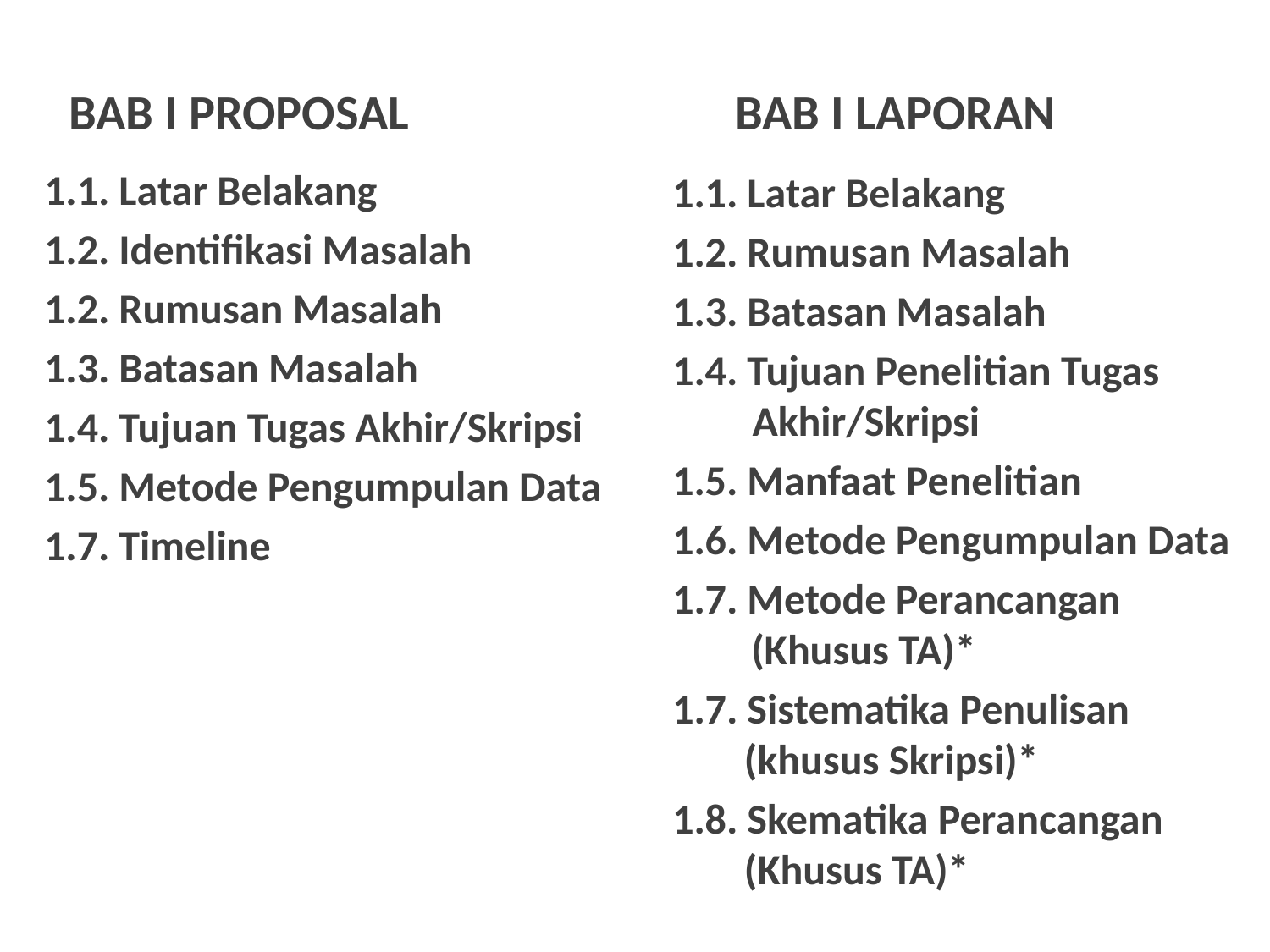

BAB I PROPOSAL
BAB I LAPORAN
1.1. Latar Belakang
1.2. Identifikasi Masalah
1.2. Rumusan Masalah
1.3. Batasan Masalah
1.4. Tujuan Tugas Akhir/Skripsi
1.5. Metode Pengumpulan Data
1.7. Timeline
1.1. Latar Belakang
1.2. Rumusan Masalah
1.3. Batasan Masalah
1.4. Tujuan Penelitian Tugas Akhir/Skripsi
1.5. Manfaat Penelitian
1.6. Metode Pengumpulan Data
1.7. Metode Perancangan (Khusus TA)*
1.7. Sistematika Penulisan (khusus Skripsi)*
1.8. Skematika Perancangan (Khusus TA)*